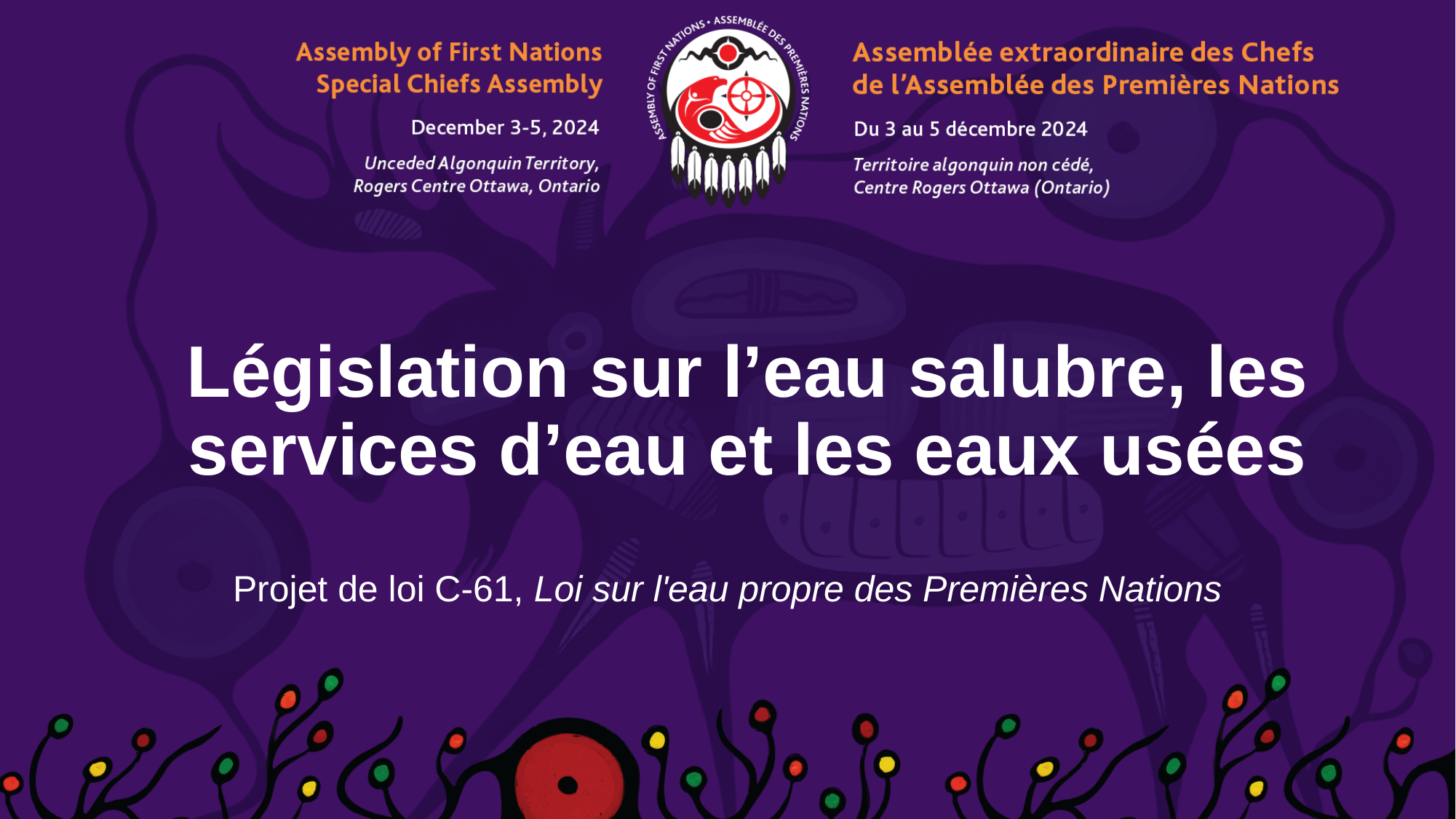

# Législation sur l’eau salubre, les services d’eau et les eaux usées
Projet de loi C-61, Loi sur l'eau propre des Premières Nations